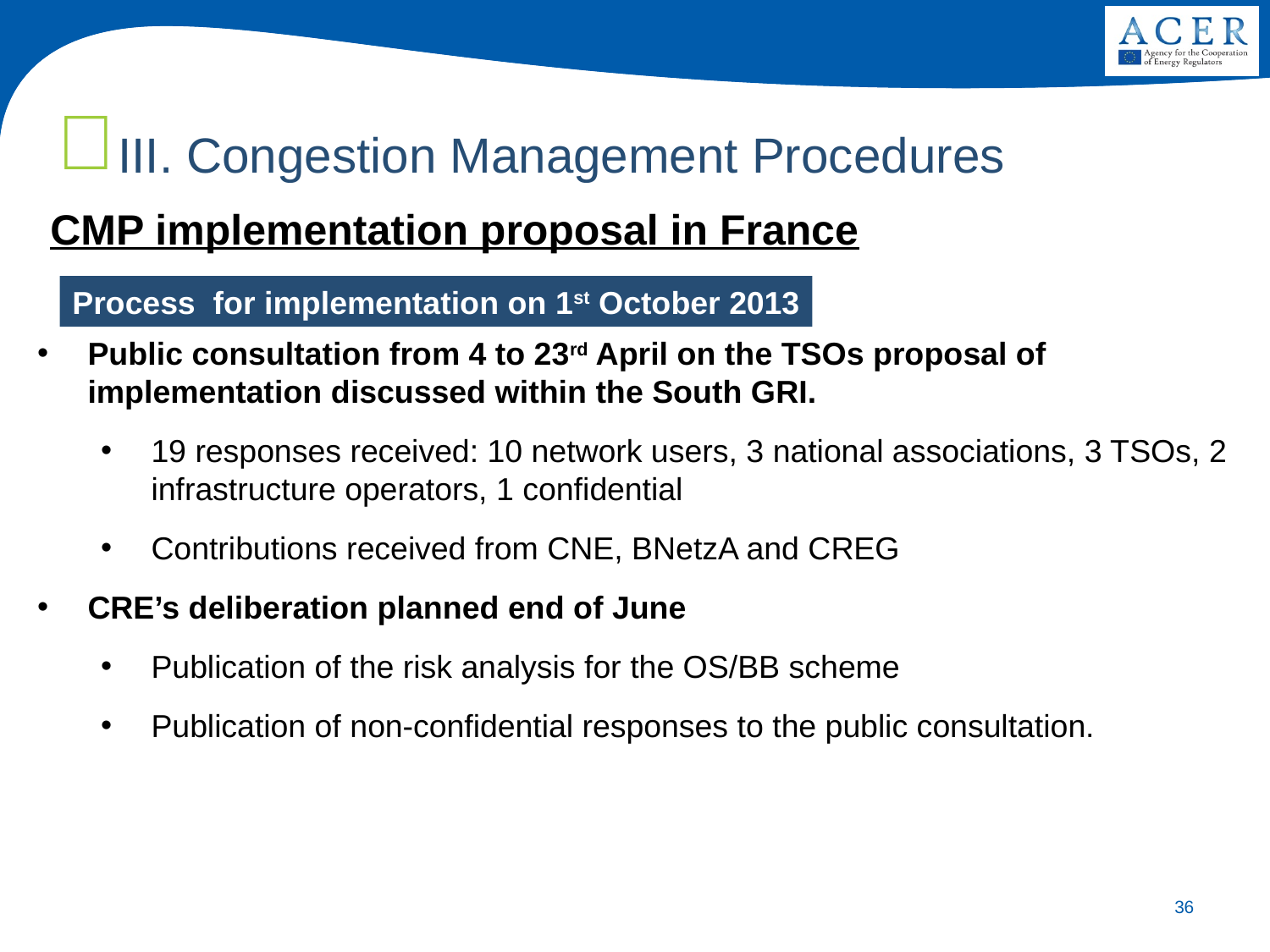

III. Congestion Management Procedures
CMP implementation proposal in France
Process  for implementation on 1st October 2013
Public consultation from 4 to 23rd April on the TSOs proposal of implementation discussed within the South GRI.
19 responses received: 10 network users, 3 national associations, 3 TSOs, 2 infrastructure operators, 1 confidential
Contributions received from CNE, BNetzA and CREG
CRE’s deliberation planned end of June
Publication of the risk analysis for the OS/BB scheme
Publication of non-confidential responses to the public consultation.